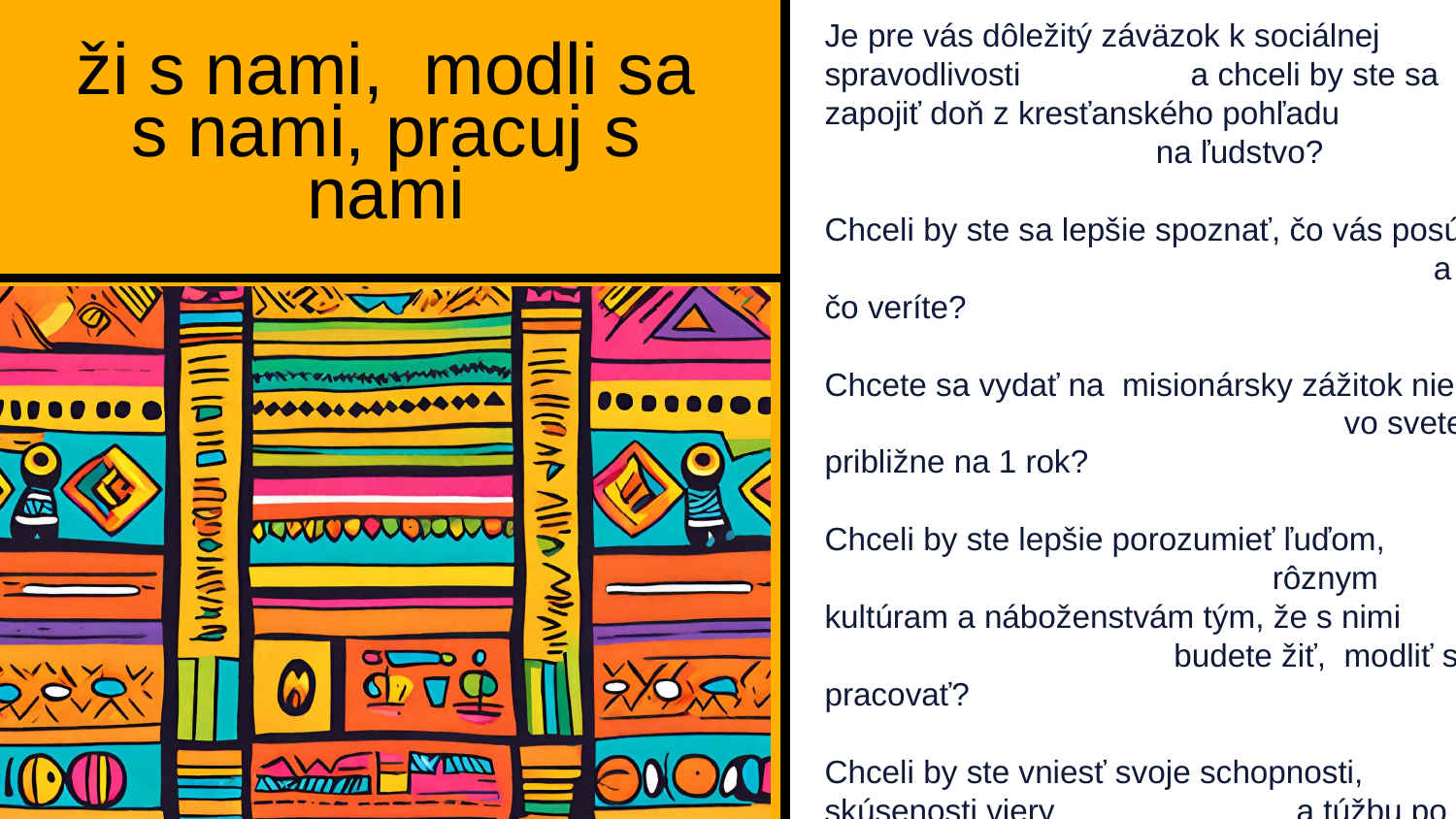

Je pre vás dôležitý záväzok k sociálnej spravodlivosti                   a chceli by ste sa zapojiť doň z kresťanského pohľadu                                                        na ľudstvo?

Chceli by ste sa lepšie spoznať, čo vás posúva                                                                      a v čo veríte?

Chcete sa vydať na  misionársky zážitok niekde                                                           vo svete  približne na 1 rok?

Chceli by ste lepšie porozumieť ľuďom,                                                                rôznym kultúram a náboženstvám tým, že s nimi                                                   budete žiť,  modliť sa a pracovať?

Chceli by ste vniesť svoje schopnosti, skúsenosti viery                           a túžbu po jednom svete, cirkvi a spoločnosti
 aby ste ju pomohli formovať?

         Potom môže byť MaZ tým pravým miestom pre vás!
Prihláste sa teraz  a spoznajte nás.
ži s nami,  modli sa s nami, pracuj s nami